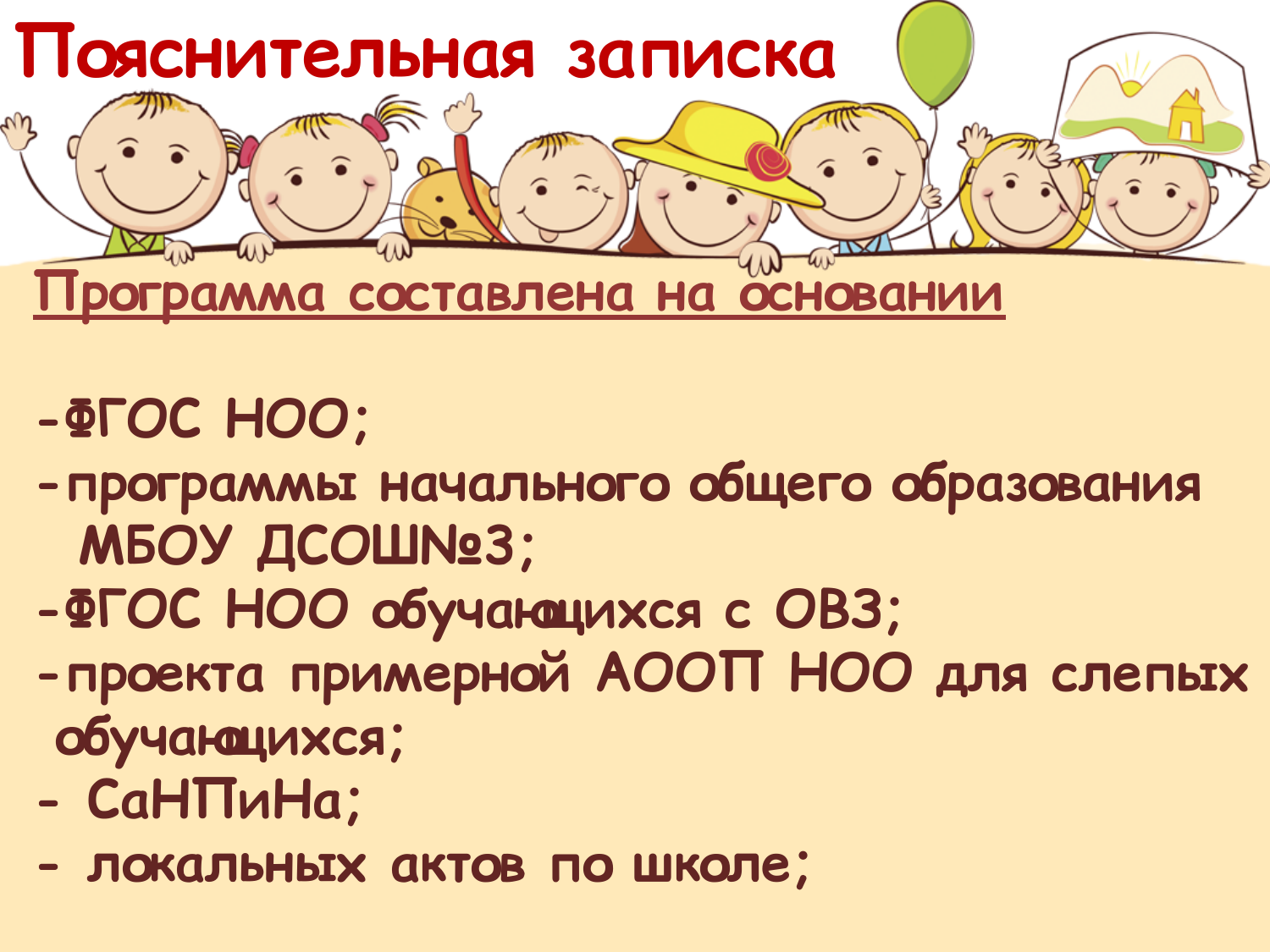

Пояснительная записка
Программа составлена на основании
-ФГОС НОО;
-программы начального общего образования
  МБОУ ДСОШ№3;
-ФГОС НОО обучающихся с ОВЗ;
-проекта примерной АООП НОО для слепых       обучающихся;
- СаНПиНа;
- локальных актов по школе;